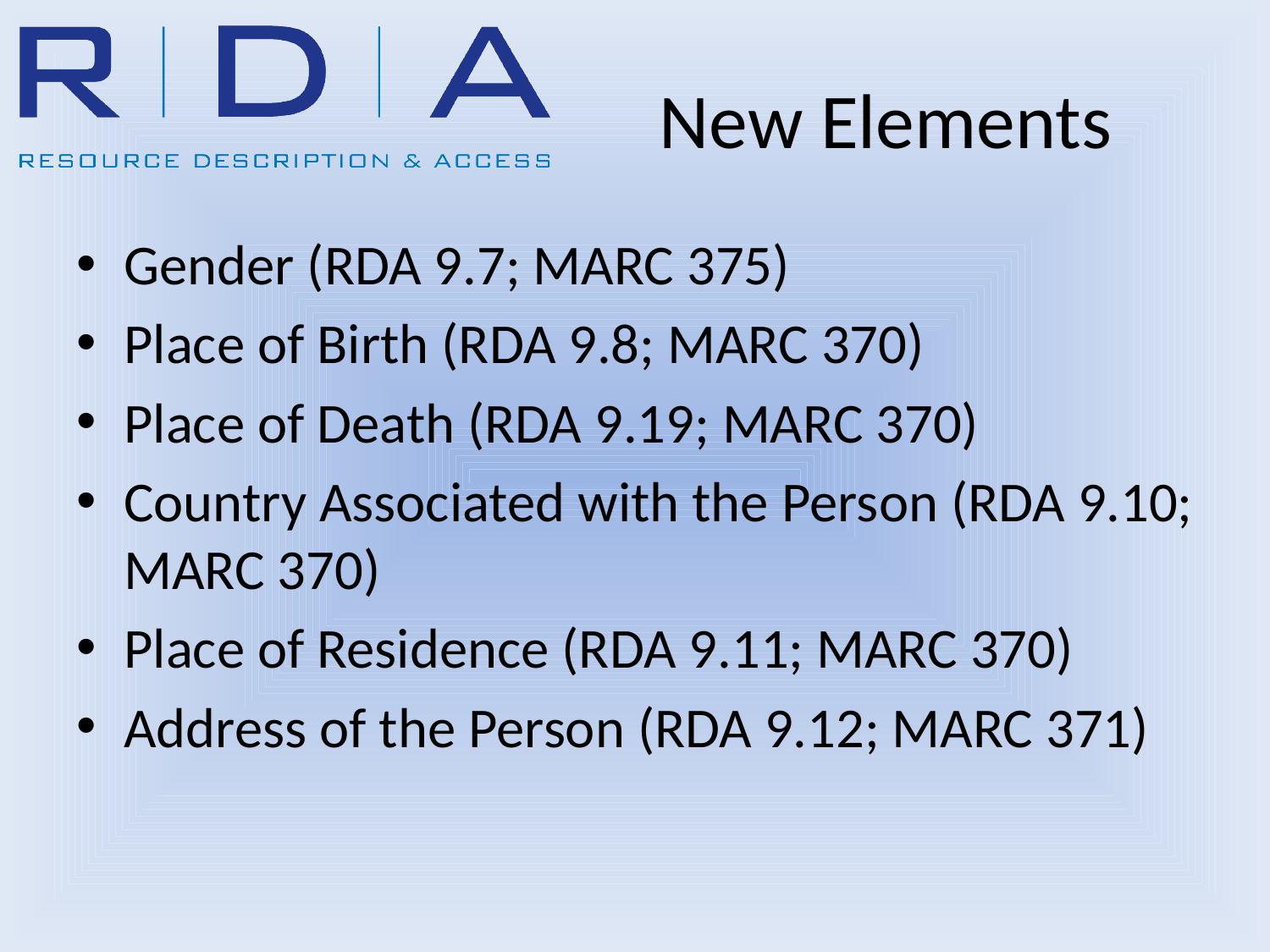

# New Elements
Gender (RDA 9.7; MARC 375)
Place of Birth (RDA 9.8; MARC 370)
Place of Death (RDA 9.19; MARC 370)
Country Associated with the Person (RDA 9.10; MARC 370)
Place of Residence (RDA 9.11; MARC 370)
Address of the Person (RDA 9.12; MARC 371)